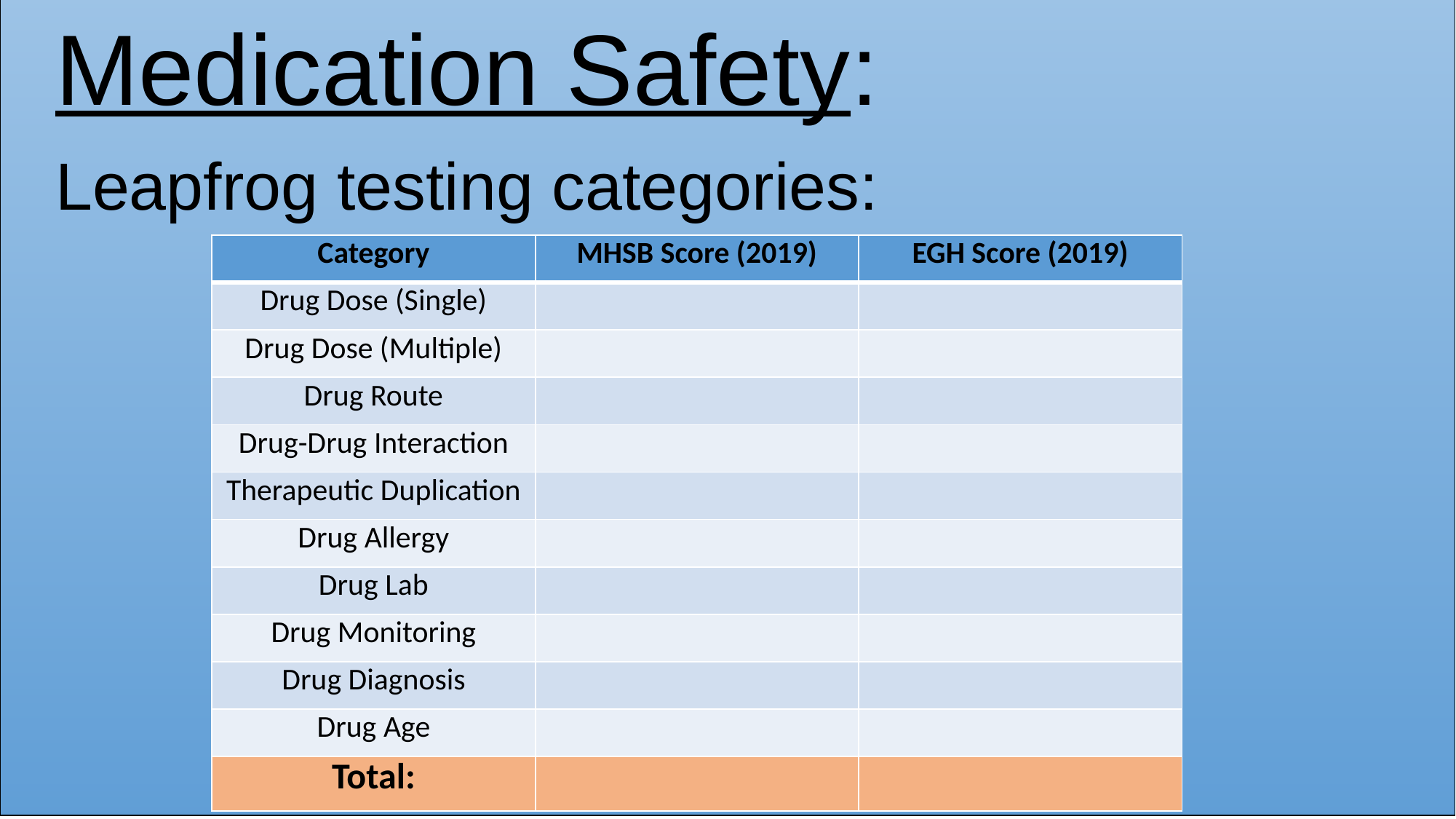

Medication Safety:

Leapfrog testing categories:

| Category | MHSB Score (2019) | EGH Score (2019) |
| --- | --- | --- |
| Drug Dose (Single) |  |  |
| Drug Dose (Multiple) |  |  |
| Drug Route |  |  |
| Drug-Drug Interaction |  |  |
| Therapeutic Duplication |  |  |
| Drug Allergy |  |  |
| Drug Lab |  |  |
| Drug Monitoring |  |  |
| Drug Diagnosis |  |  |
| Drug Age |  |  |
| Total: |  |  |